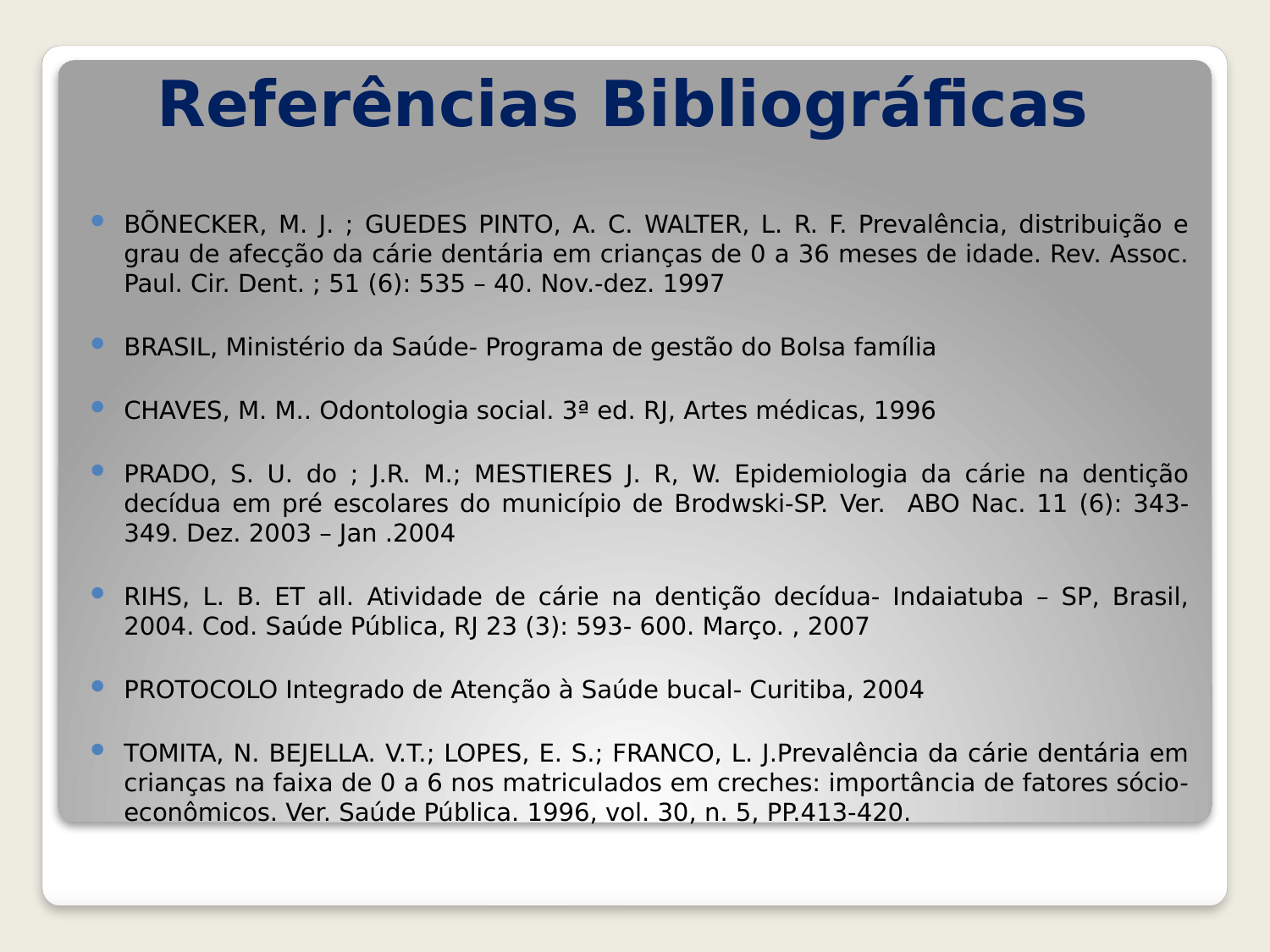

# Referências Bibliográficas
BÕNECKER, M. J. ; GUEDES PINTO, A. C. WALTER, L. R. F. Prevalência, distribuição e grau de afecção da cárie dentária em crianças de 0 a 36 meses de idade. Rev. Assoc. Paul. Cir. Dent. ; 51 (6): 535 – 40. Nov.-dez. 1997

BRASIL, Ministério da Saúde- Programa de gestão do Bolsa família

CHAVES, M. M.. Odontologia social. 3ª ed. RJ, Artes médicas, 1996

PRADO, S. U. do ; J.R. M.; MESTIERES J. R, W. Epidemiologia da cárie na dentição decídua em pré escolares do município de Brodwski-SP. Ver.  ABO Nac. 11 (6): 343-349. Dez. 2003 – Jan .2004

RIHS, L. B. ET all. Atividade de cárie na dentição decídua- Indaiatuba – SP, Brasil, 2004. Cod. Saúde Pública, RJ 23 (3): 593- 600. Março. , 2007

PROTOCOLO Integrado de Atenção à Saúde bucal- Curitiba, 2004

TOMITA, N. BEJELLA. V.T.; LOPES, E. S.; FRANCO, L. J.Prevalência da cárie dentária em crianças na faixa de 0 a 6 nos matriculados em creches: importância de fatores sócio- econômicos. Ver. Saúde Pública. 1996, vol. 30, n. 5, PP.413-420.